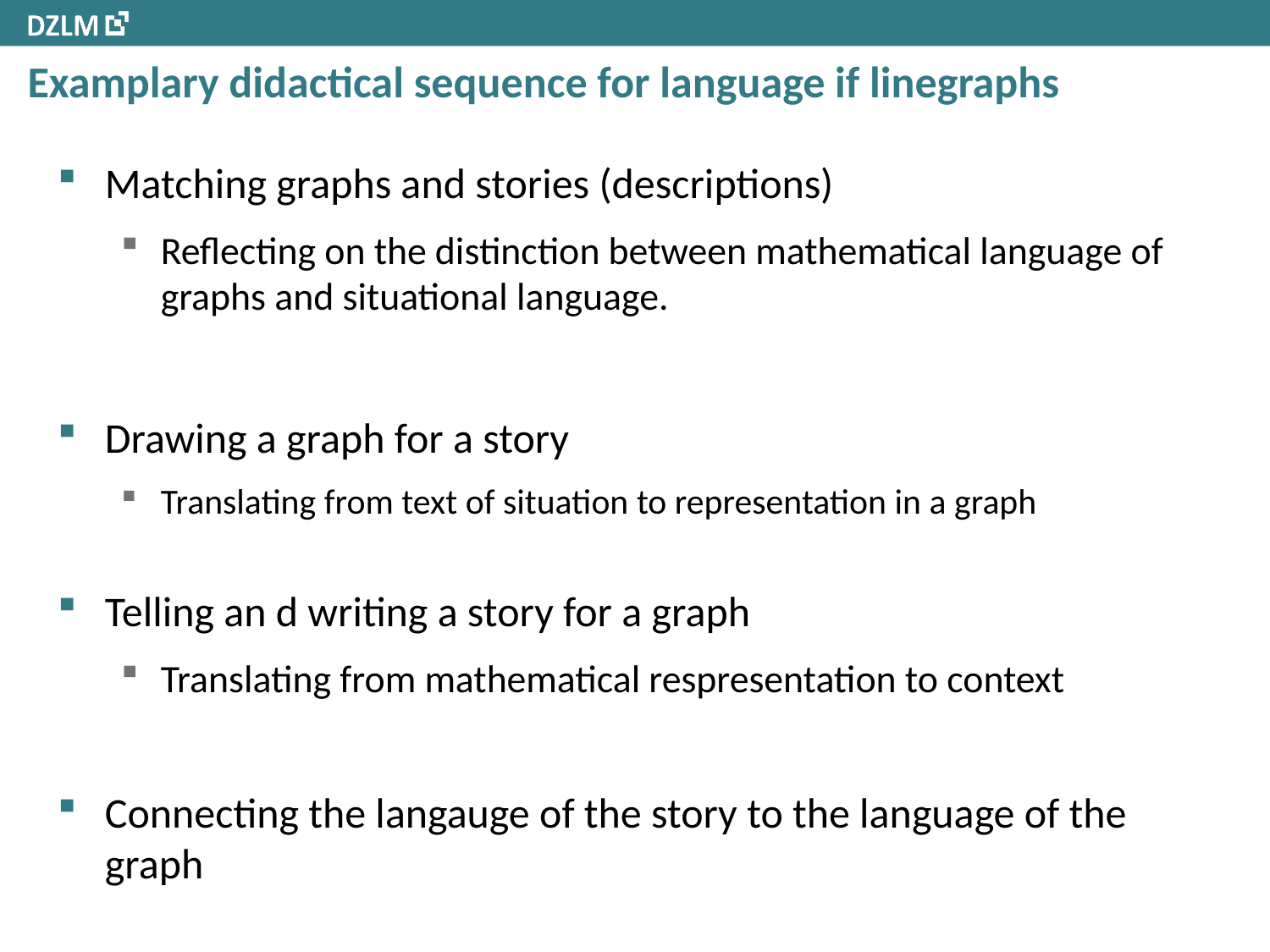

# Examplary didactical sequence for language if linegraphs
Matching graphs and stories (descriptions)
Reflecting on the distinction between mathematical language of graphs and situational language.

Drawing a graph for a story
Translating from text of situation to representation in a graph
Telling an d writing a story for a graph
Translating from mathematical respresentation to context

Connecting the langauge of the story to the language of the graph